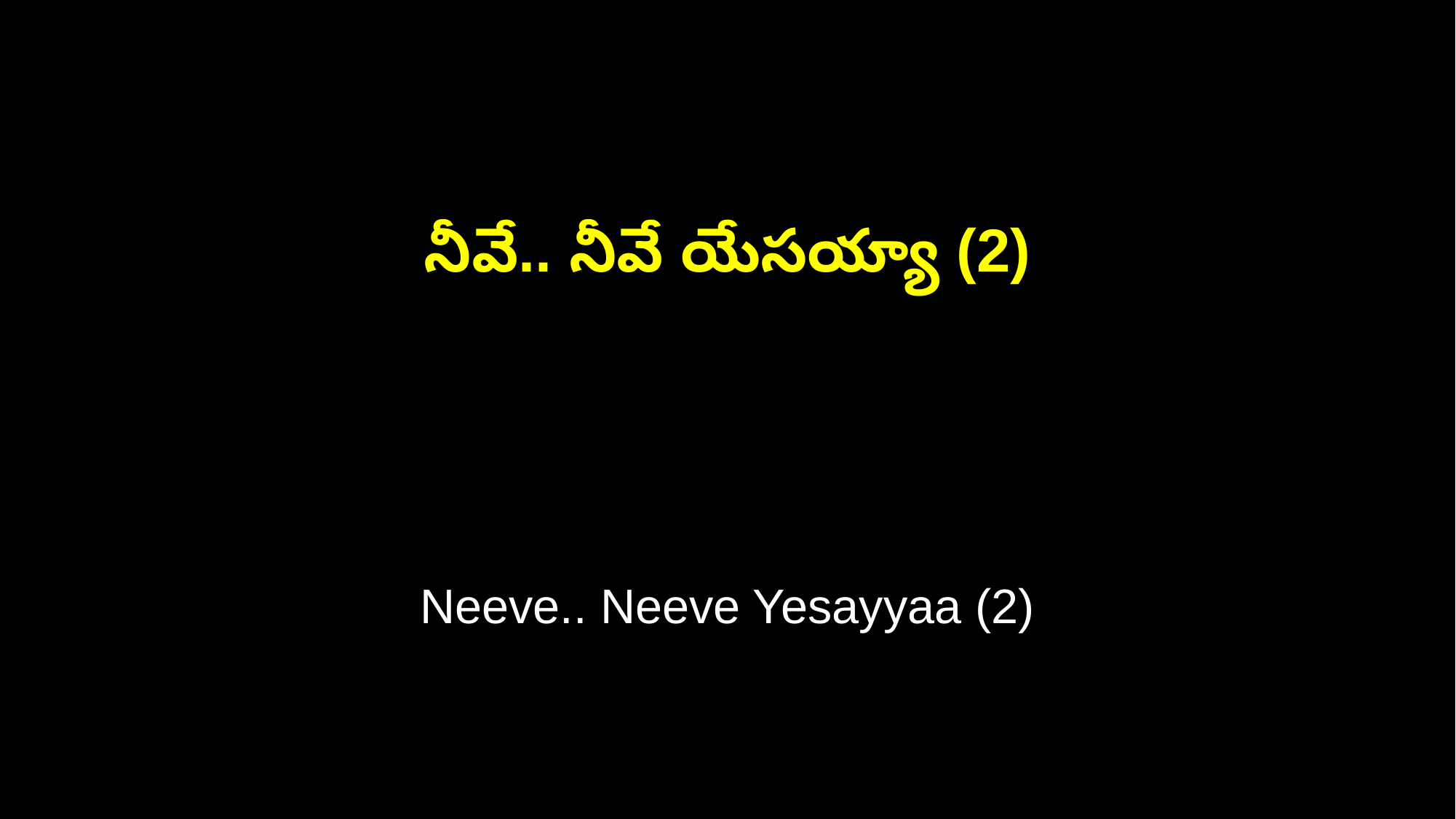

నీవే.. నీవే యేసయ్యా (2)
Neeve.. Neeve Yesayyaa (2)